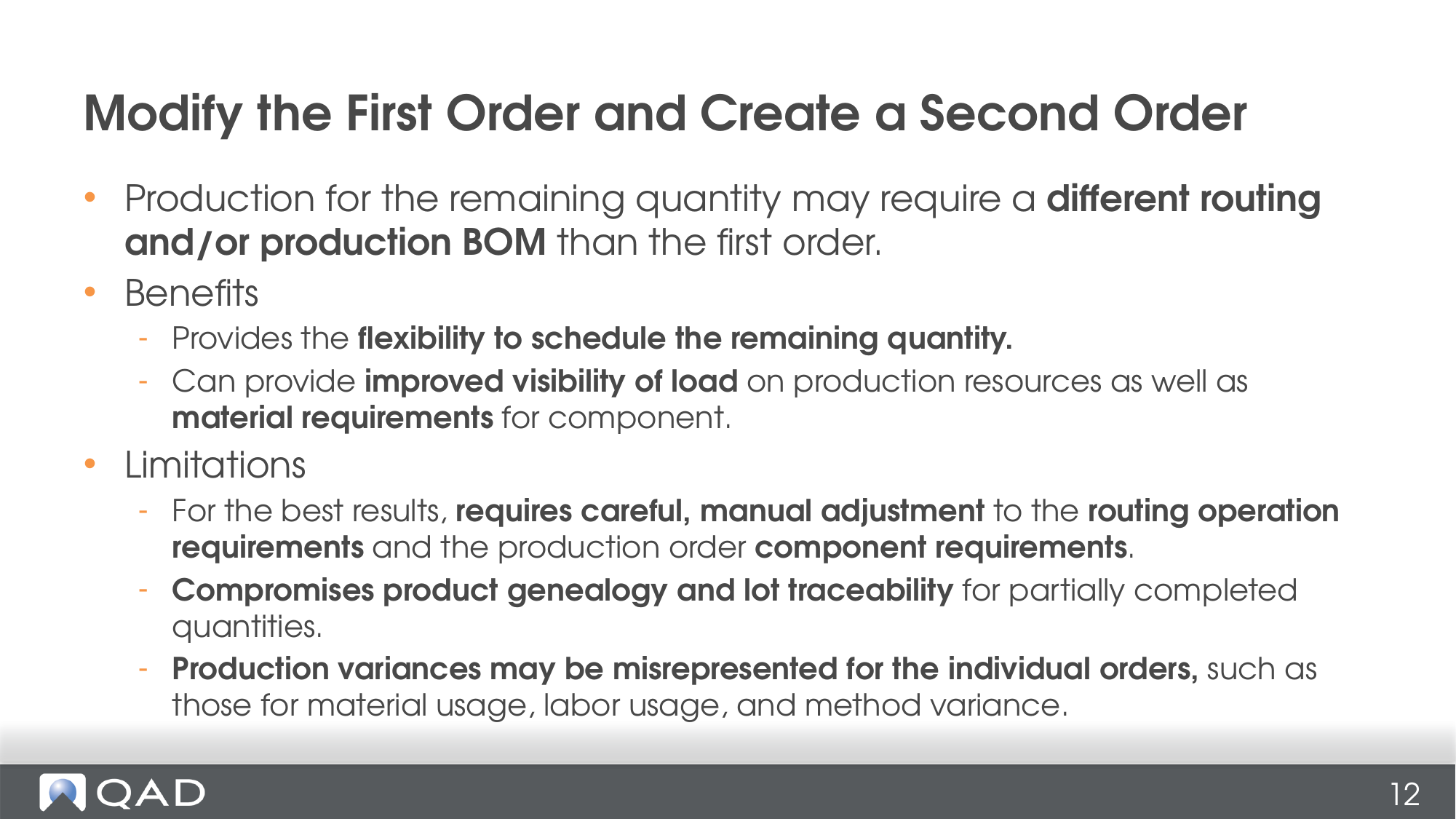

# Modify the First Order and Create a Second Order
Production for the remaining quantity may require a different routing and/or production BOM than the first order.
Benefits
Provides the flexibility to schedule the remaining quantity.
Can provide improved visibility of load on production resources as well as material requirements for component.
Limitations
For the best results, requires careful, manual adjustment to the routing operation requirements and the production order component requirements.
Compromises product genealogy and lot traceability for partially completed quantities.
Production variances may be misrepresented for the individual orders, such as those for material usage, labor usage, and method variance.
12